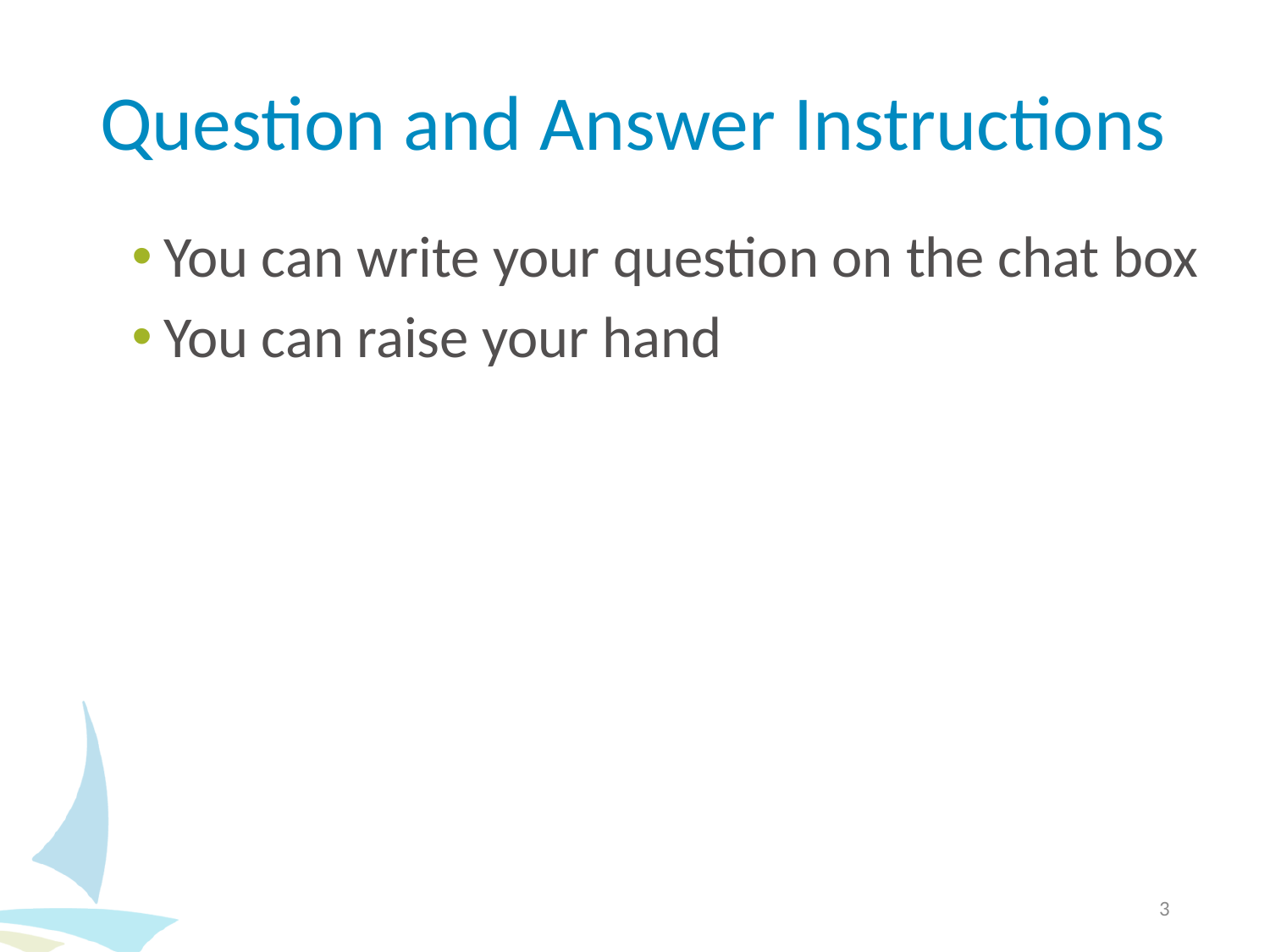

# Question and Answer Instructions
You can write your question on the chat box
You can raise your hand

3